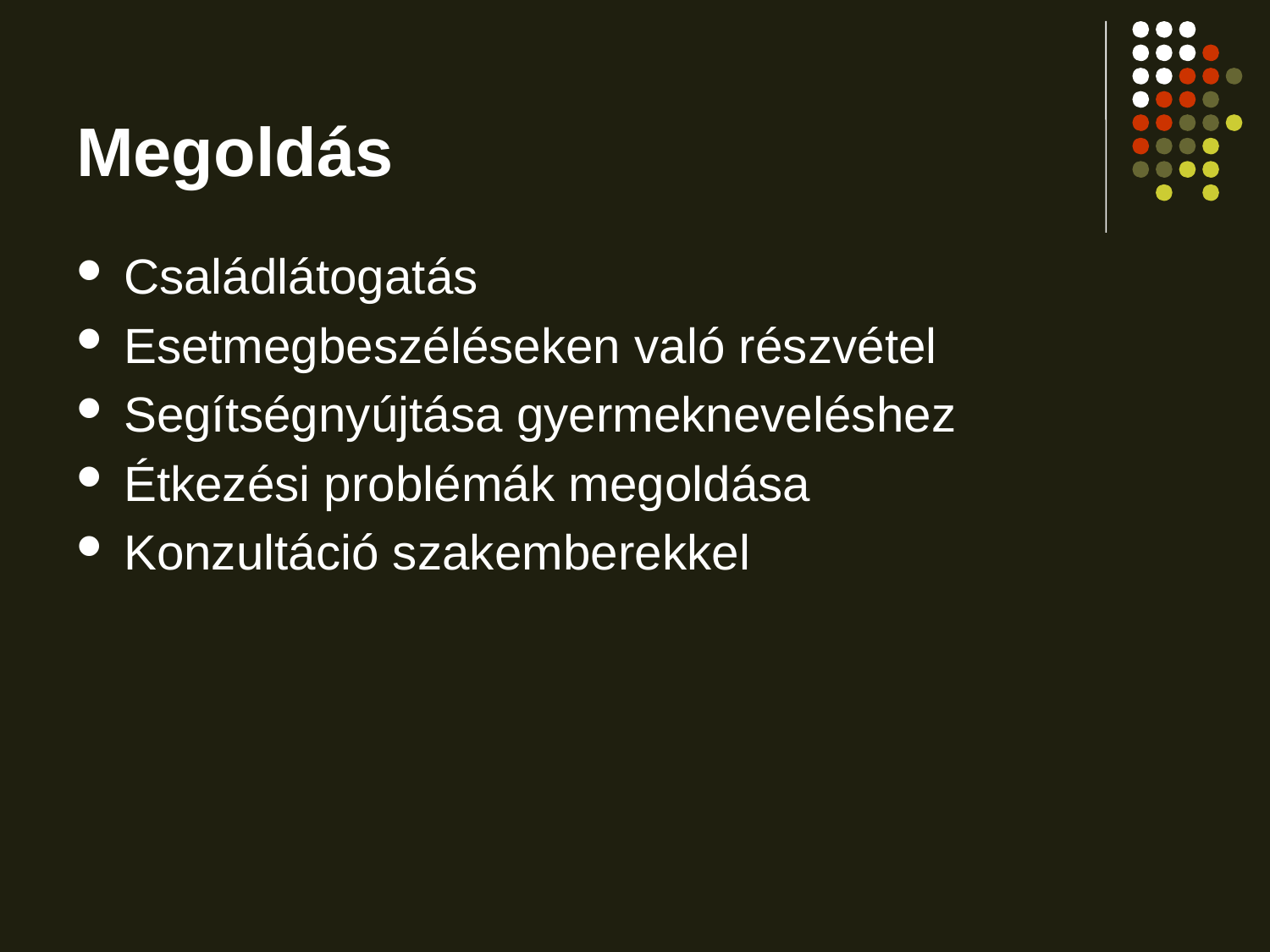

# Megoldás
Családlátogatás
Esetmegbeszéléseken való részvétel
Segítségnyújtása gyermekneveléshez
Étkezési problémák megoldása
Konzultáció szakemberekkel